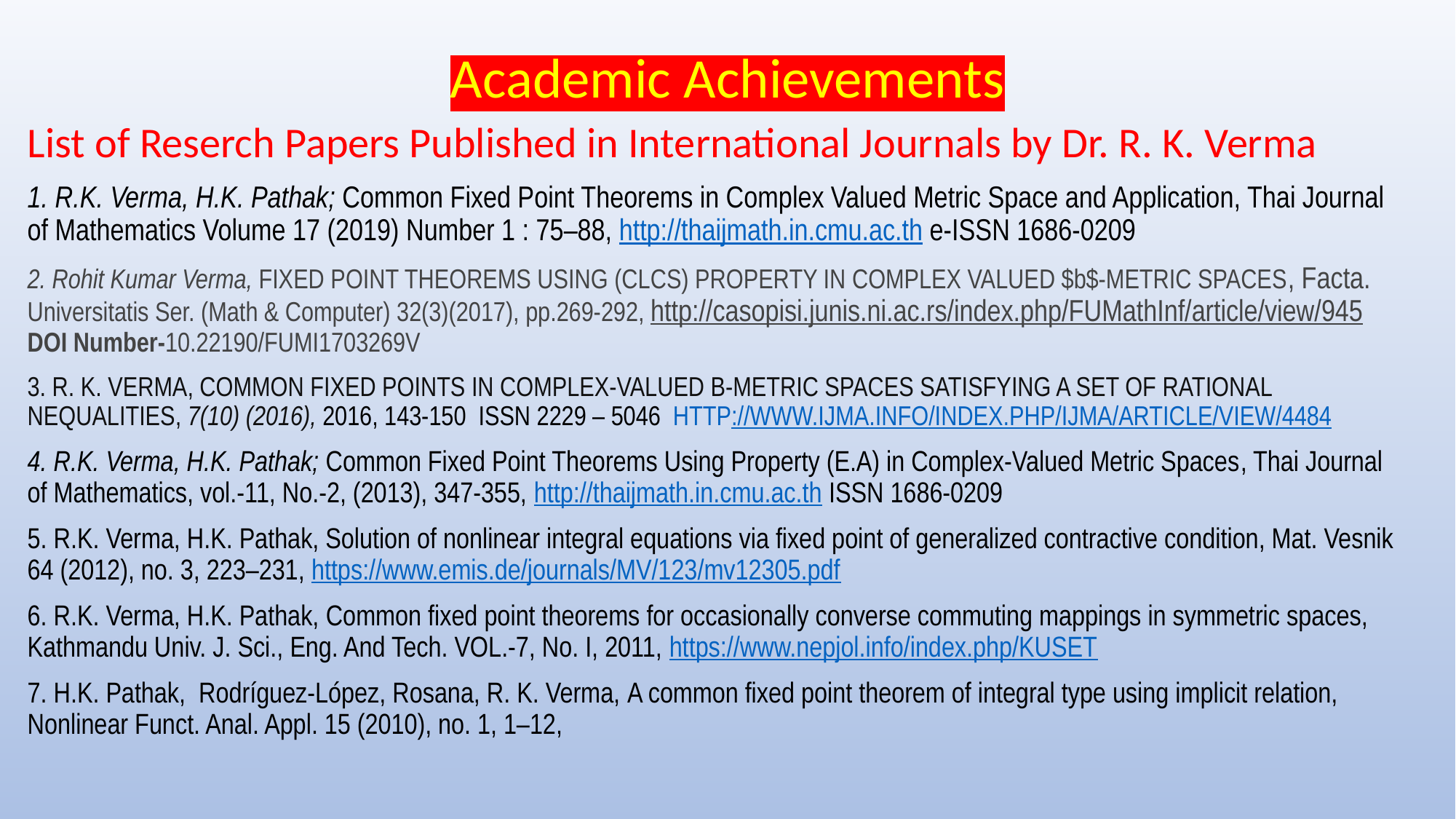

# Academic Achievements
List of Reserch Papers Published in International Journals by Dr. R. K. Verma
1. R.K. Verma, H.K. Pathak; Common Fixed Point Theorems in Complex Valued Metric Space and Application, Thai Journal of Mathematics Volume 17 (2019) Number 1 : 75–88, http://thaijmath.in.cmu.ac.th e-ISSN 1686-0209
2. Rohit Kumar Verma, FIXED POINT THEOREMS USING (CLCS) PROPERTY IN COMPLEX VALUED $b$-METRIC SPACES, Facta. Universitatis Ser. (Math & Computer) 32(3)(2017), pp.269-292, http://casopisi.junis.ni.ac.rs/index.php/FUMathInf/article/view/945 DOI Number-10.22190/FUMI1703269V
3. R. K. Verma, COMMON FIXED POINTS IN COMPLEX-VALUED B-METRIC SPACES SATISFYING A SET OF RATIONAL NEQUALITIES, 7(10) (2016), 2016, 143-150  ISSN 2229 – 5046  http://www.ijma.info/index.php/ijma/article/view/4484
4. R.K. Verma, H.K. Pathak; Common Fixed Point Theorems Using Property (E.A) in Complex-Valued Metric Spaces, Thai Journal of Mathematics, vol.-11, No.-2, (2013), 347-355, http://thaijmath.in.cmu.ac.th ISSN 1686-0209
5. R.K. Verma, H.K. Pathak, Solution of nonlinear integral equations via fixed point of generalized contractive condition, Mat. Vesnik 64 (2012), no. 3, 223–231, https://www.emis.de/journals/MV/123/mv12305.pdf
6. R.K. Verma, H.K. Pathak, Common fixed point theorems for occasionally converse commuting mappings in symmetric spaces, Kathmandu Univ. J. Sci., Eng. And Tech. VOL.-7, No. I, 2011, https://www.nepjol.info/index.php/KUSET
7. H.K. Pathak,  Rodríguez-López, Rosana, R. K. Verma, A common fixed point theorem of integral type using implicit relation, Nonlinear Funct. Anal. Appl. 15 (2010), no. 1, 1–12,